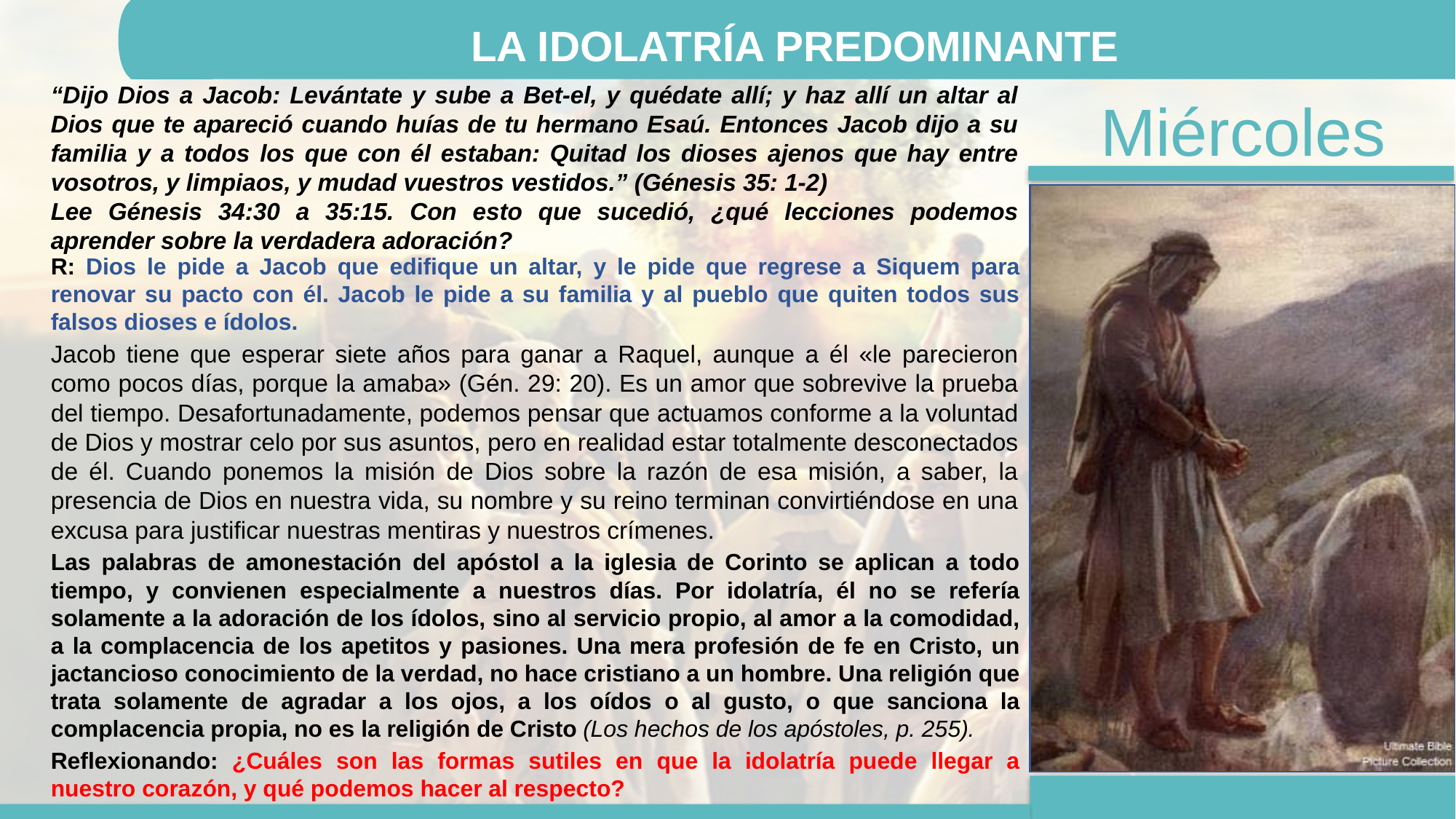

LA IDOLATRÍA PREDOMINANTE
“Dijo Dios a Jacob: Levántate y sube a Bet-el, y quédate allí; y haz allí un altar al Dios que te apareció cuando huías de tu hermano Esaú. Entonces Jacob dijo a su familia y a todos los que con él estaban: Quitad los dioses ajenos que hay entre vosotros, y limpiaos, y mudad vuestros vestidos.” (Génesis 35: 1-2)
Lee Génesis 34:30 a 35:15. Con esto que sucedió, ¿qué lecciones podemos aprender sobre la verdadera adoración?

R: Dios le pide a Jacob que edifique un altar, y le pide que regrese a Siquem para renovar su pacto con él. Jacob le pide a su familia y al pueblo que quiten todos sus falsos dioses e ídolos.
Jacob tiene que esperar siete años para ganar a Raquel, aunque a él «le parecieron como pocos días, porque la amaba» (Gén. 29: 20). Es un amor que sobrevive la prueba del tiempo. Desafortunadamente, podemos pensar que actuamos conforme a la voluntad de Dios y mostrar celo por sus asuntos, pero en realidad estar totalmente desconectados de él. Cuando ponemos la misión de Dios sobre la razón de esa misión, a saber, la presencia de Dios en nuestra vida, su nombre y su reino terminan convirtiéndose en una excusa para justificar nuestras mentiras y nuestros crímenes.
Las palabras de amonestación del apóstol a la iglesia de Corinto se aplican a todo tiempo, y convienen especialmente a nuestros días. Por idolatría, él no se refería solamente a la adoración de los ídolos, sino al servicio propio, al amor a la comodidad, a la complacencia de los apetitos y pasiones. Una mera profesión de fe en Cristo, un jactancioso conocimiento de la verdad, no hace cristiano a un hombre. Una religión que trata solamente de agradar a los ojos, a los oídos o al gusto, o que sanciona la complacencia propia, no es la religión de Cristo (Los hechos de los apóstoles, p. 255).
Reflexionando: ¿Cuáles son las formas sutiles en que la idolatría puede llegar a nuestro corazón, y qué podemos hacer al respecto?